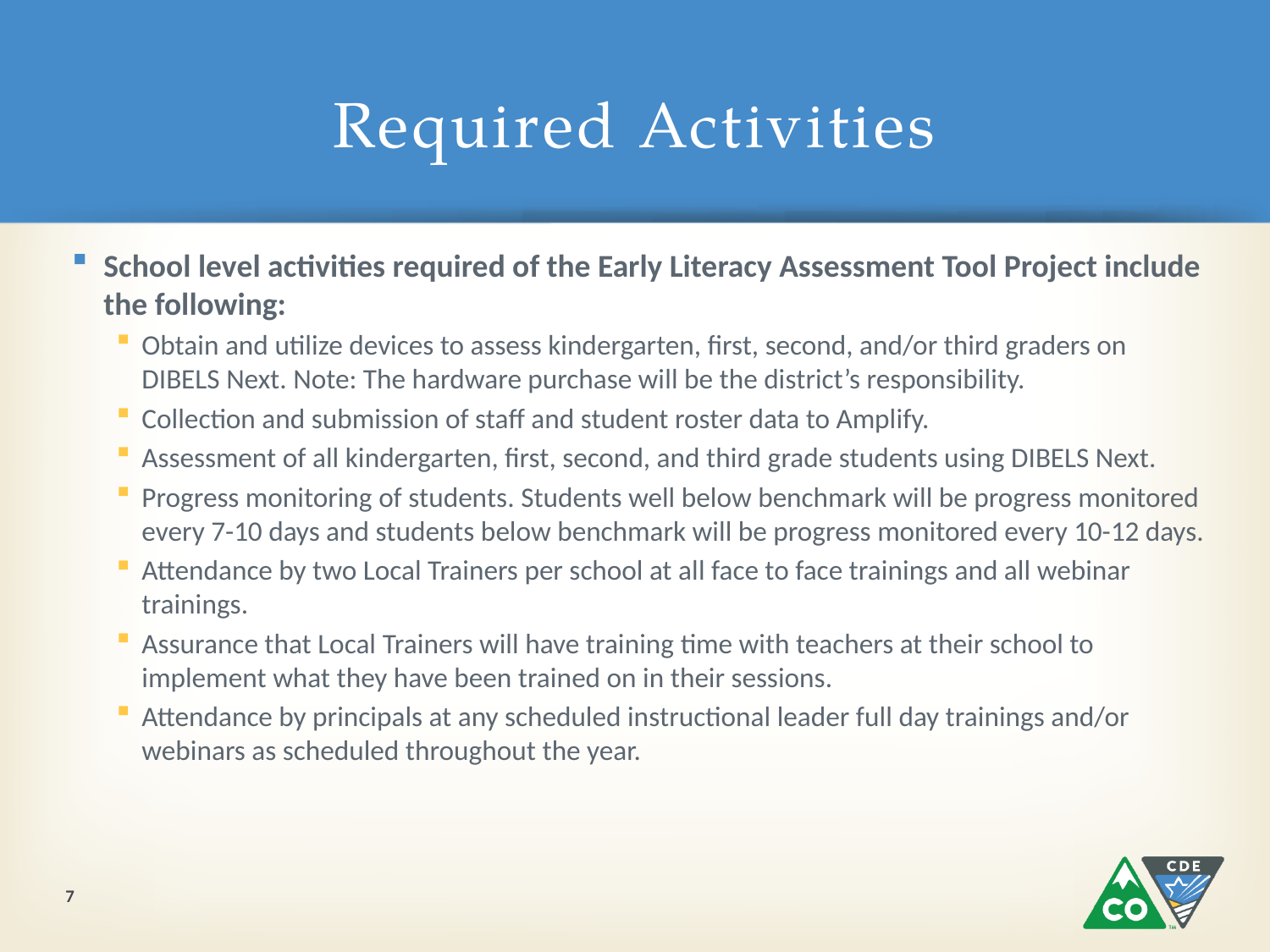

# Required Activities
School level activities required of the Early Literacy Assessment Tool Project include the following:
Obtain and utilize devices to assess kindergarten, first, second, and/or third graders on DIBELS Next. Note: The hardware purchase will be the district’s responsibility.
Collection and submission of staff and student roster data to Amplify.
Assessment of all kindergarten, first, second, and third grade students using DIBELS Next.
Progress monitoring of students. Students well below benchmark will be progress monitored every 7-10 days and students below benchmark will be progress monitored every 10-12 days.
Attendance by two Local Trainers per school at all face to face trainings and all webinar trainings.
Assurance that Local Trainers will have training time with teachers at their school to implement what they have been trained on in their sessions.
Attendance by principals at any scheduled instructional leader full day trainings and/or webinars as scheduled throughout the year.
7